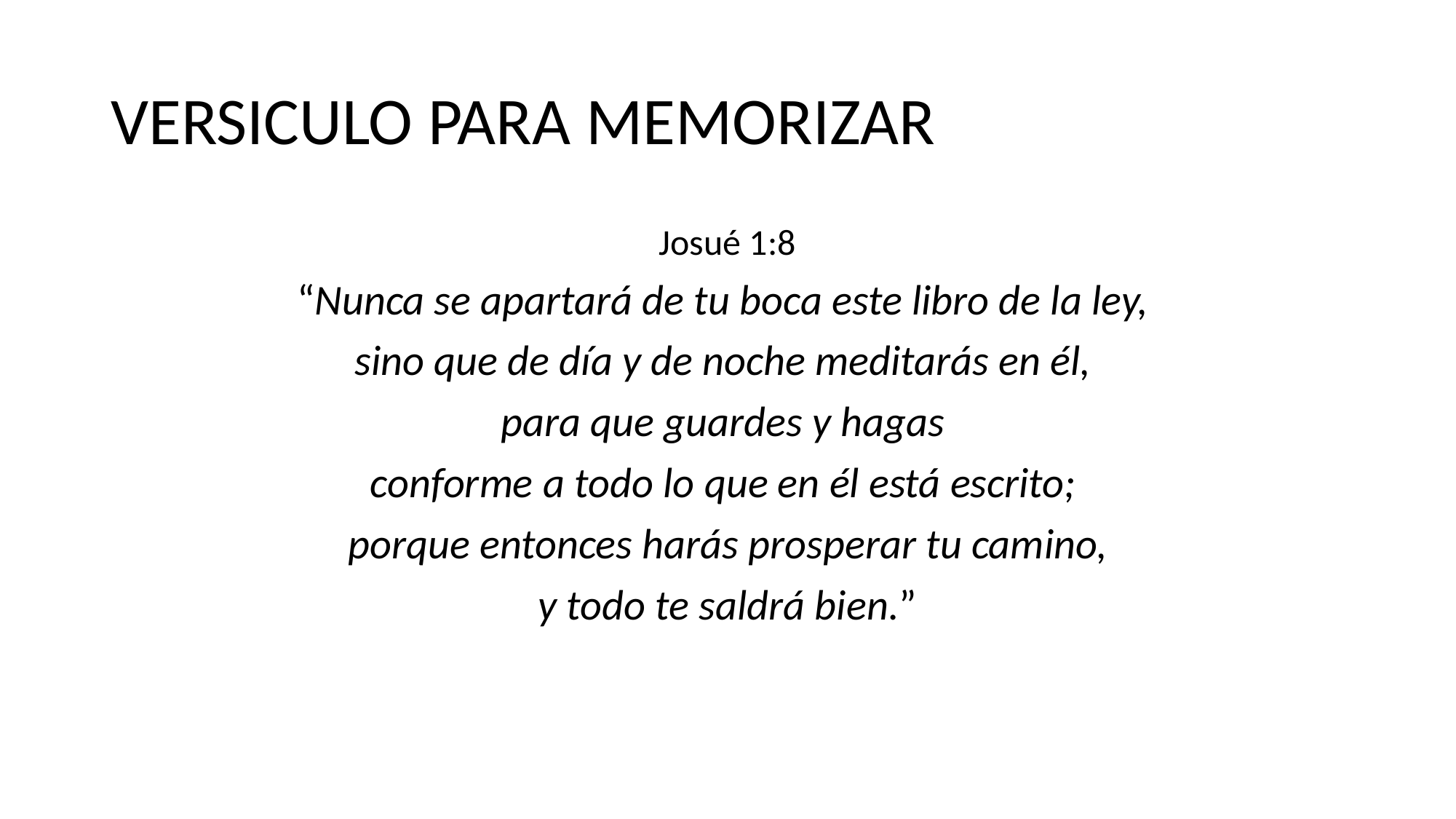

# VERSICULO PARA MEMORIZAR
Josué 1:8
“Nunca se apartará de tu boca este libro de la ley,
sino que de día y de noche meditarás en él,
para que guardes y hagas
conforme a todo lo que en él está escrito;
porque entonces harás prosperar tu camino,
y todo te saldrá bien.”